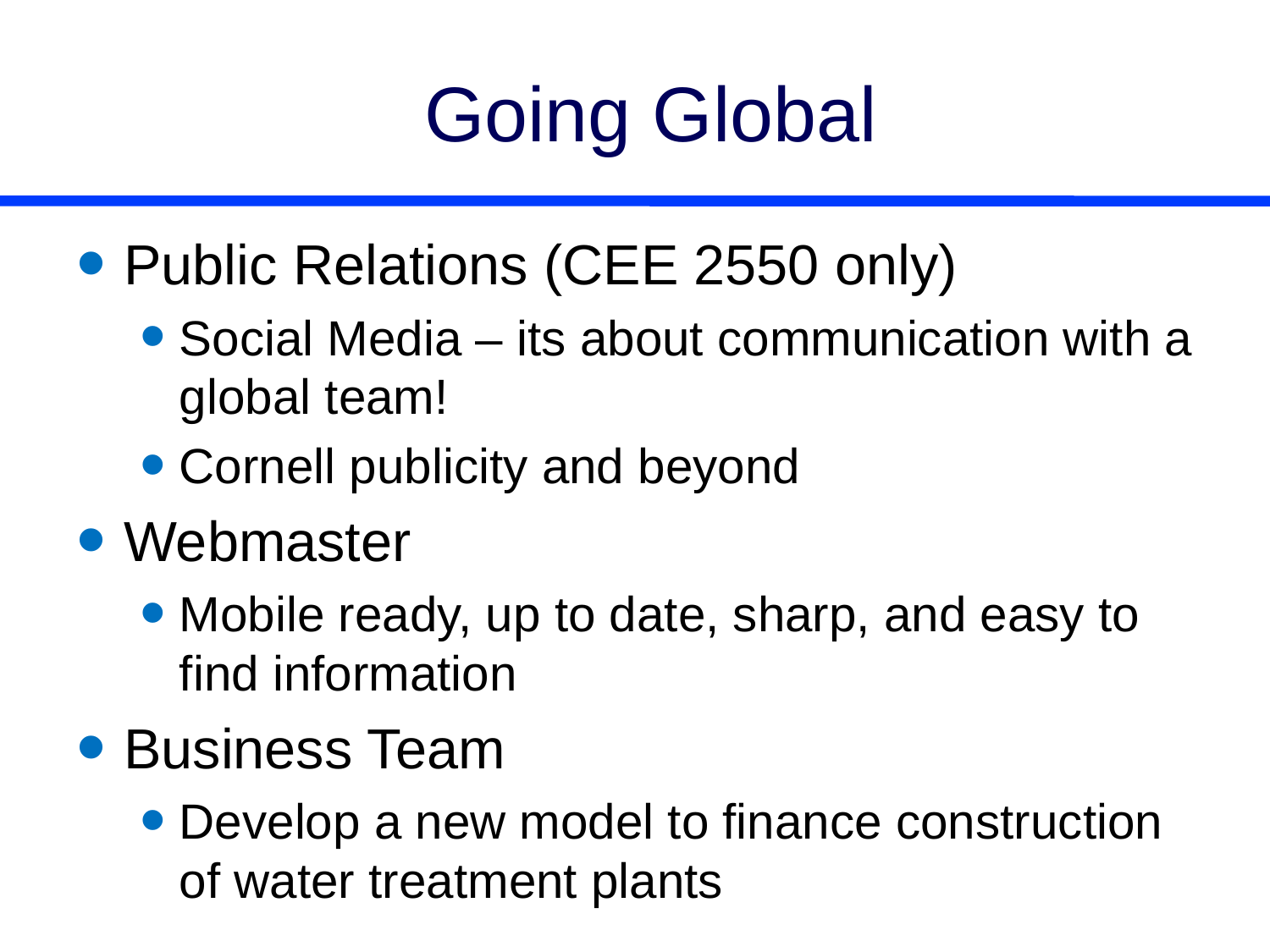

# Going Global
Public Relations (CEE 2550 only)
Social Media – its about communication with a global team!
Cornell publicity and beyond
Webmaster
Mobile ready, up to date, sharp, and easy to find information
Business Team
Develop a new model to finance construction of water treatment plants